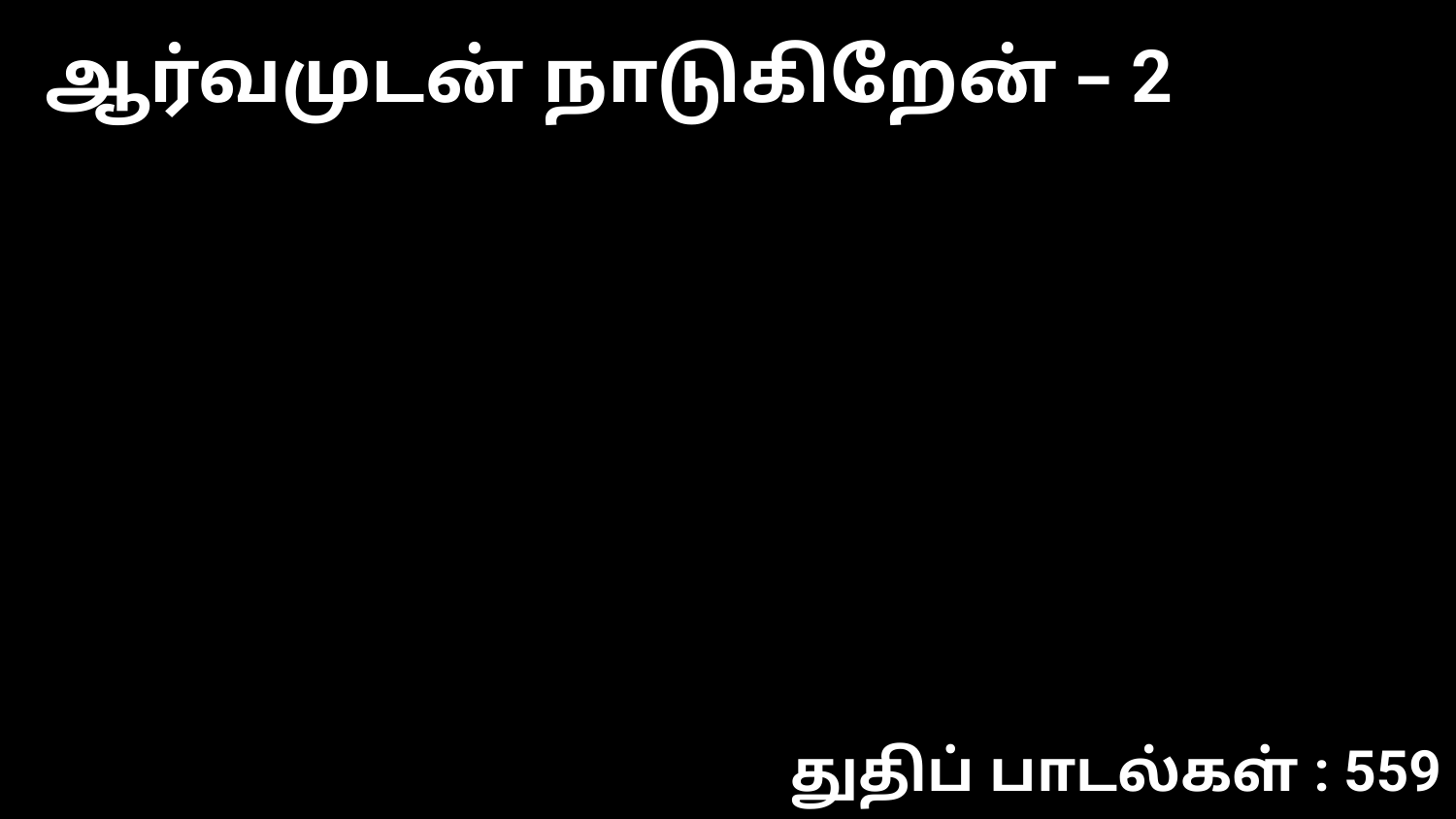

ஆர்வமுடன் நாடுகிறேன் – 2
துதிப் பாடல்கள் : 559